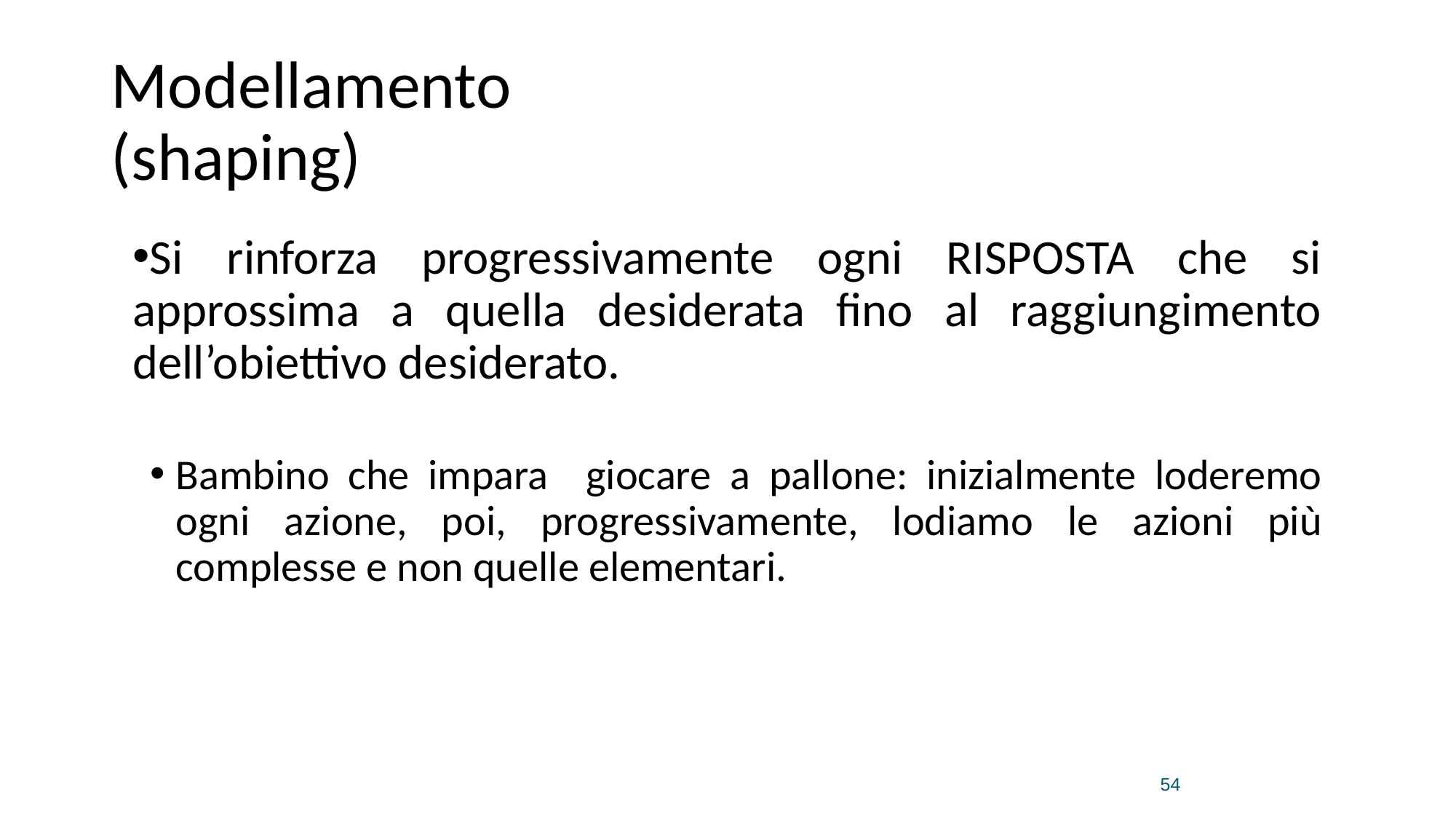

# Modellamento (shaping)
Si rinforza progressivamente ogni RISPOSTA che si approssima a quella desiderata fino al raggiungimento dell’obiettivo desiderato.

Bambino che impara  giocare a pallone: inizialmente loderemo ogni azione, poi, progressivamente, lodiamo le azioni più complesse e non quelle elementari.

54